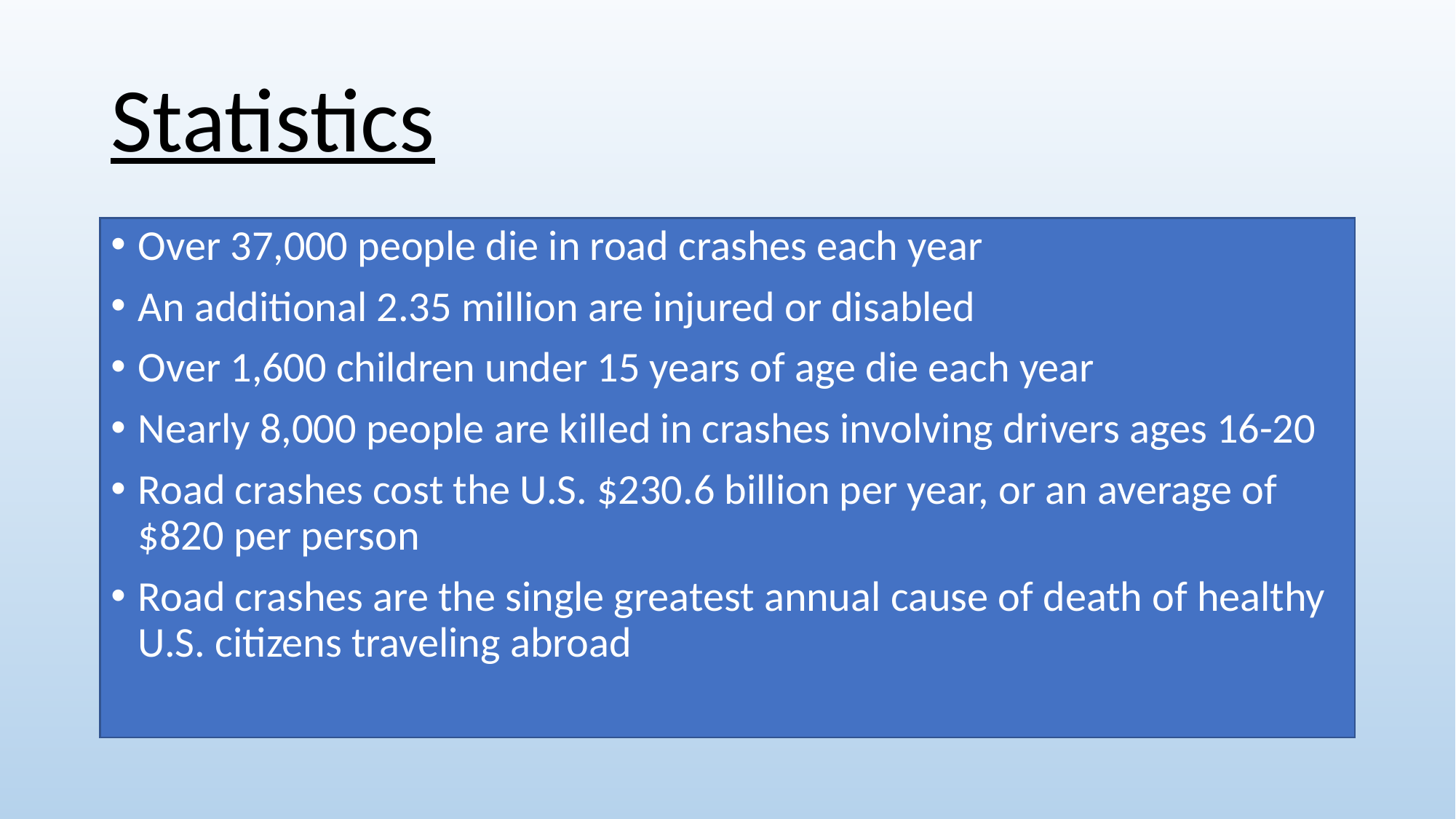

# Statistics
Over 37,000 people die in road crashes each year
An additional 2.35 million are injured or disabled
Over 1,600 children under 15 years of age die each year
Nearly 8,000 people are killed in crashes involving drivers ages 16-20
Road crashes cost the U.S. $230.6 billion per year, or an average of $820 per person
Road crashes are the single greatest annual cause of death of healthy U.S. citizens traveling abroad